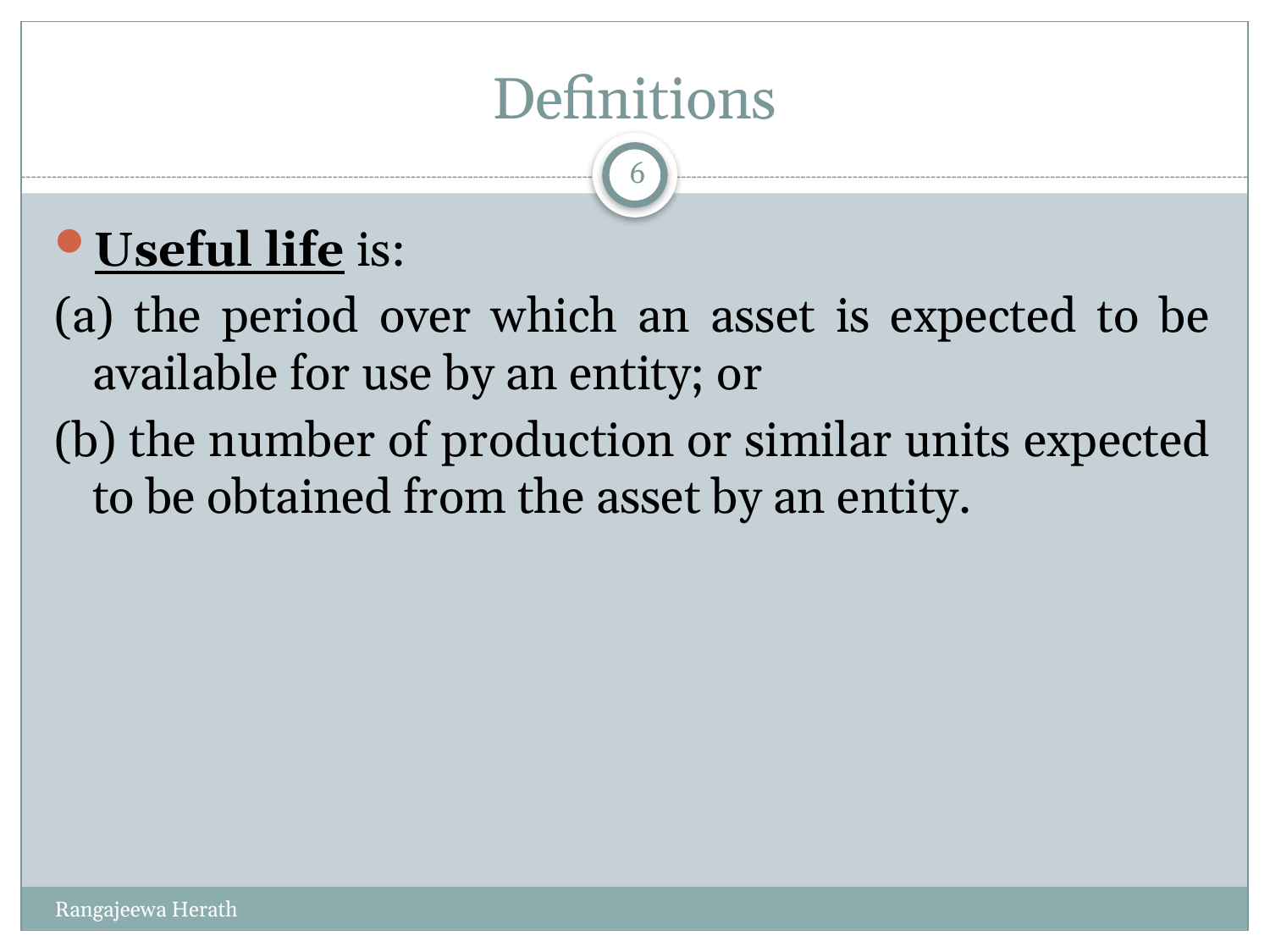

# Definitions
6
Useful life is:
(a) the period over which an asset is expected to be available for use by an entity; or
(b) the number of production or similar units expected to be obtained from the asset by an entity.

Rangajeewa Herath